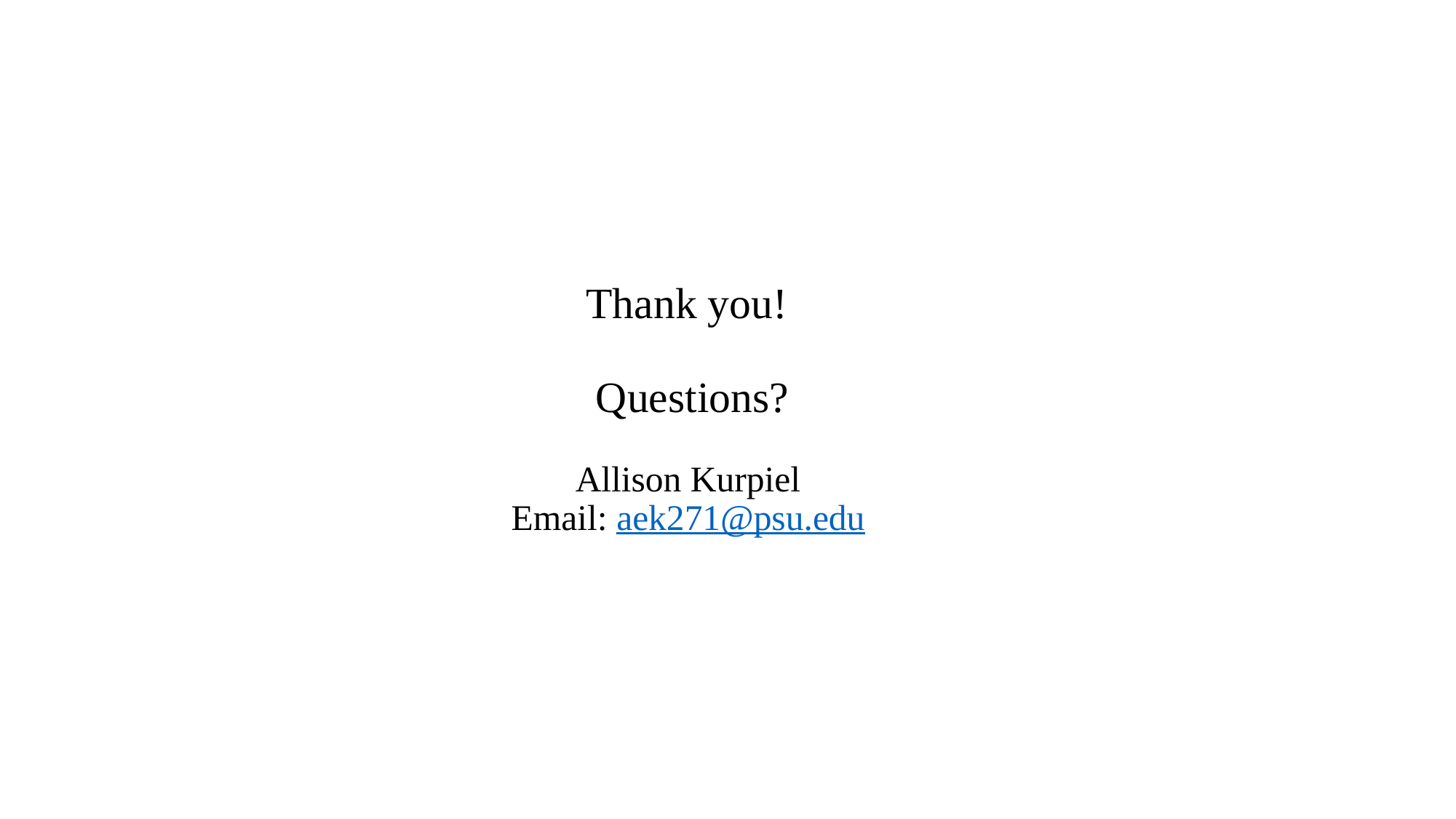

# Thank you! Questions? Allison Kurpiel Email: aek271@psu.edu